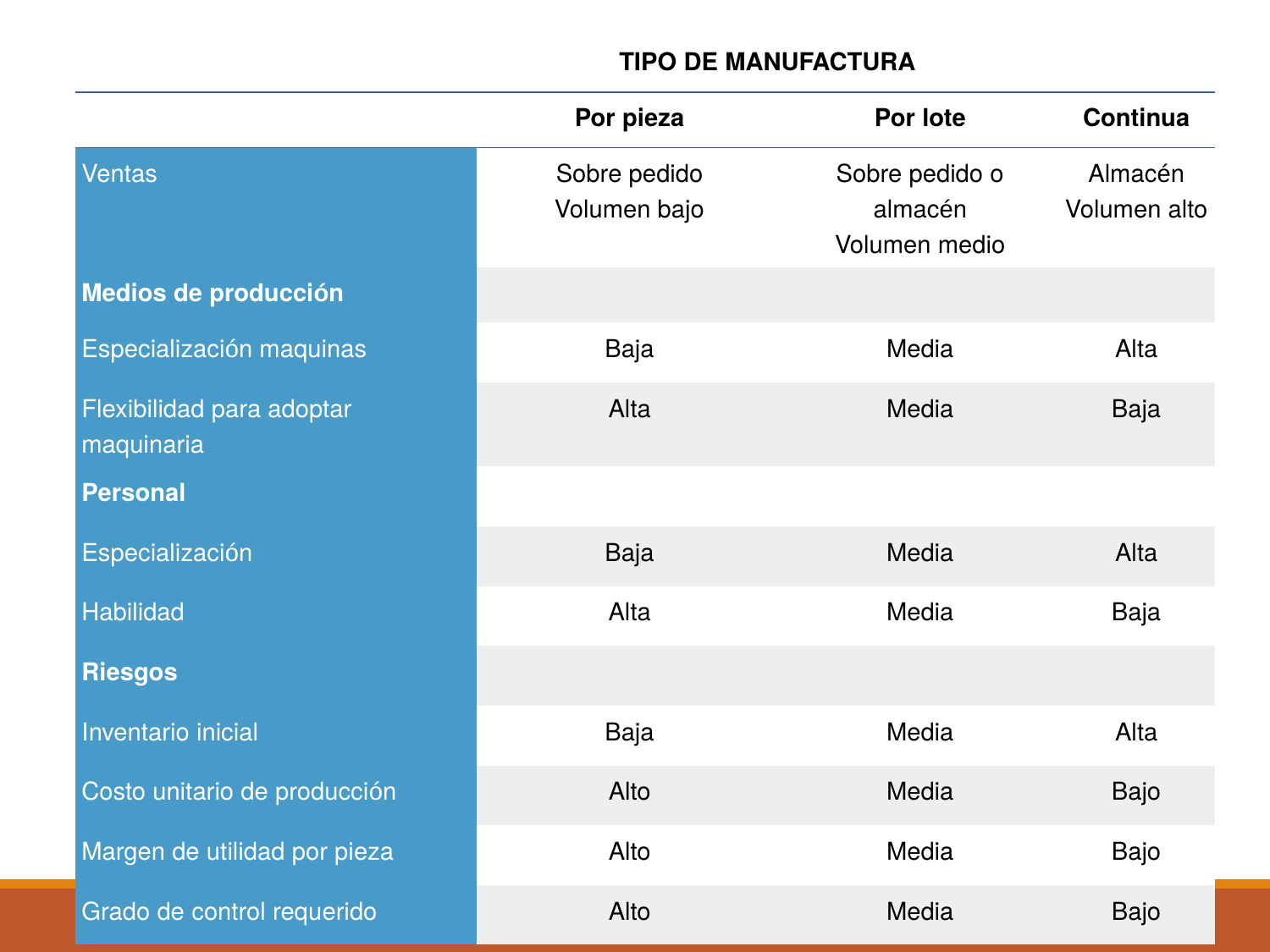

|  | TIPO DE MANUFACTURA |  |  |
| --- | --- | --- | --- |
|  | Por pieza | Por lote | Continua |
| Ventas | Sobre pedido Volumen bajo | Sobre pedido o almacén Volumen medio | Almacén Volumen alto |
| Medios de producción |  |  |  |
| Especialización maquinas | Baja | Media | Alta |
| Flexibilidad para adoptar maquinaria | Alta | Media | Baja |
| Personal |  |  |  |
| Especialización | Baja | Media | Alta |
| Habilidad | Alta | Media | Baja |
| Riesgos |  |  |  |
| Inventario inicial | Baja | Media | Alta |
| Costo unitario de producción | Alto | Media | Bajo |
| Margen de utilidad por pieza | Alto | Media | Bajo |
| Grado de control requerido | Alto | Media | Bajo |
#